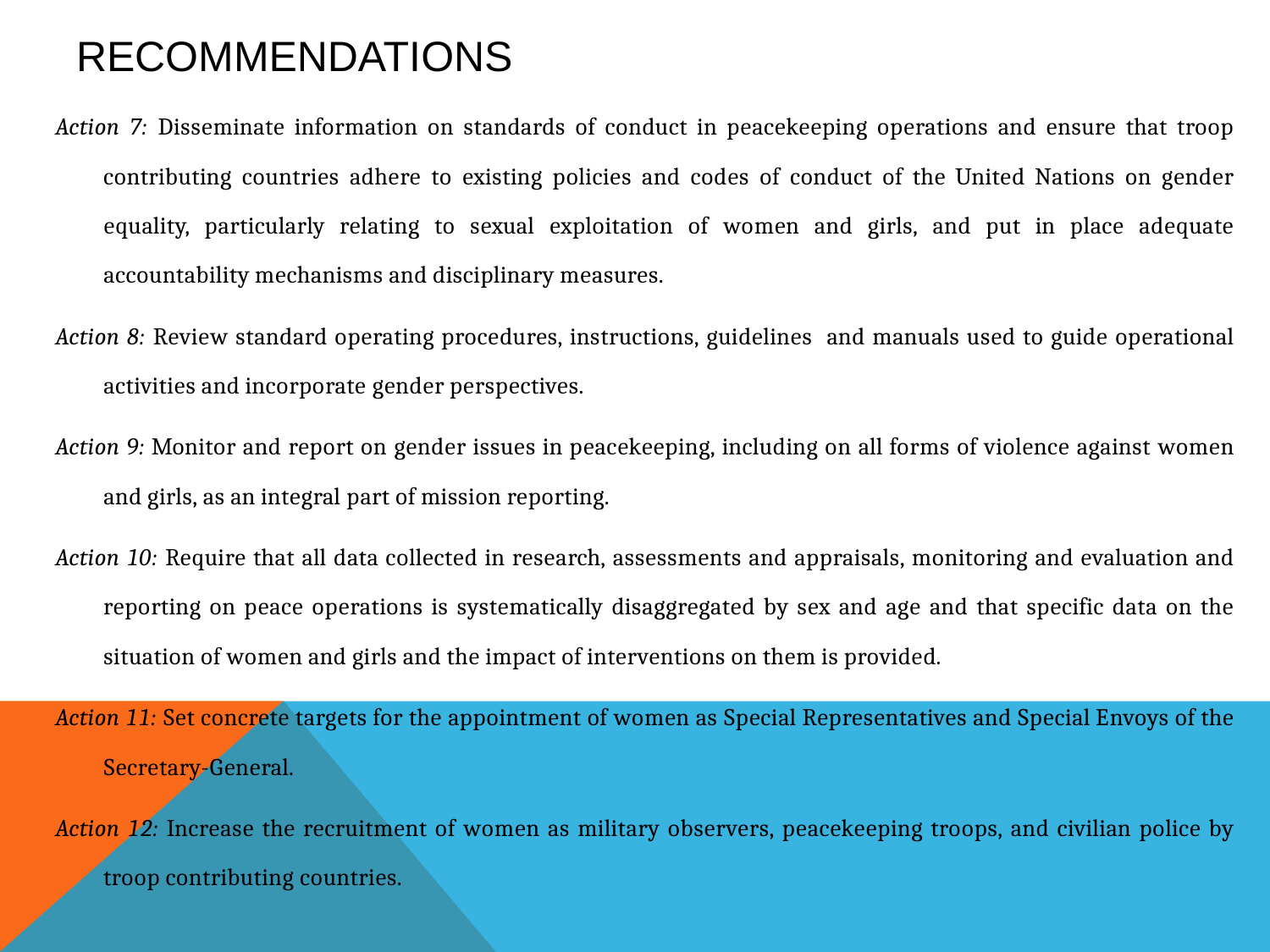

# RECOMMENDATIONS
Action 7: Disseminate information on standards of conduct in peacekeeping operations and ensure that troop contributing countries adhere to existing policies and codes of conduct of the United Nations on gender equality, particularly relating to sexual exploitation of women and girls, and put in place adequate accountability mechanisms and disciplinary measures.
Action 8: Review standard operating procedures, instructions, guidelines  and manuals used to guide operational activities and incorporate gender perspectives.
Action 9: Monitor and report on gender issues in peacekeeping, including on all forms of violence against women and girls, as an integral part of mission reporting.
Action 10: Require that all data collected in research, assessments and appraisals, monitoring and evaluation and reporting on peace operations is systematically disaggregated by sex and age and that specific data on the situation of women and girls and the impact of interventions on them is provided.
Action 11: Set concrete targets for the appointment of women as Special Representatives and Special Envoys of the Secretary-General.
Action 12: Increase the recruitment of women as military observers, peacekeeping troops, and civilian police by troop contributing countries.